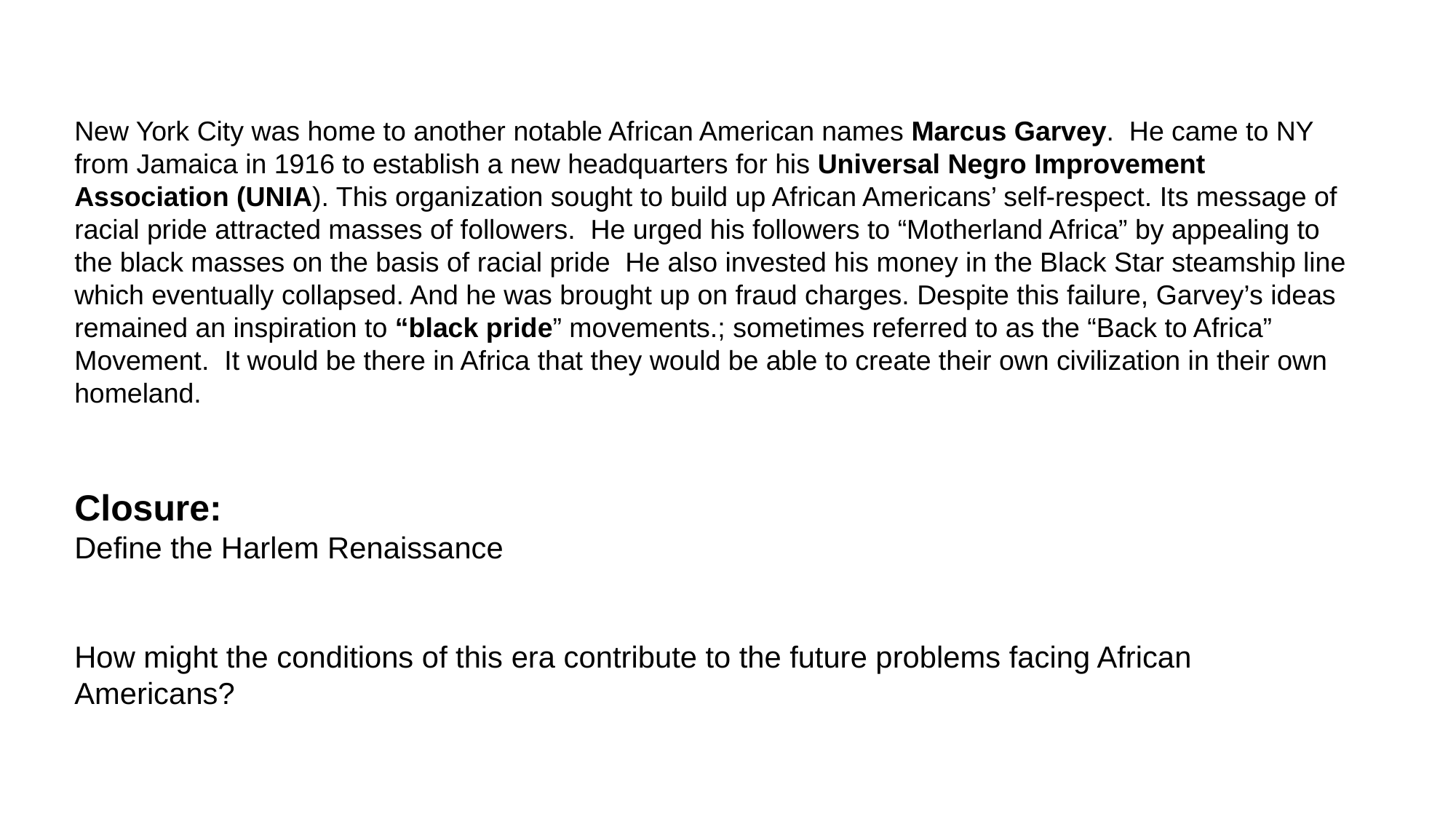

New York City was home to another notable African American names Marcus Garvey.  He came to NY from Jamaica in 1916 to establish a new headquarters for his Universal Negro Improvement Association (UNIA). This organization sought to build up African Americans’ self-respect. Its message of racial pride attracted masses of followers.  He urged his followers to “Motherland Africa” by appealing to the black masses on the basis of racial pride  He also invested his money in the Black Star steamship line which eventually collapsed. And he was brought up on fraud charges. Despite this failure, Garvey’s ideas remained an inspiration to “black pride” movements.; sometimes referred to as the “Back to Africa” Movement.  It would be there in Africa that they would be able to create their own civilization in their own homeland.

Closure:
Define the Harlem Renaissance

How might the conditions of this era contribute to the future problems facing African Americans?